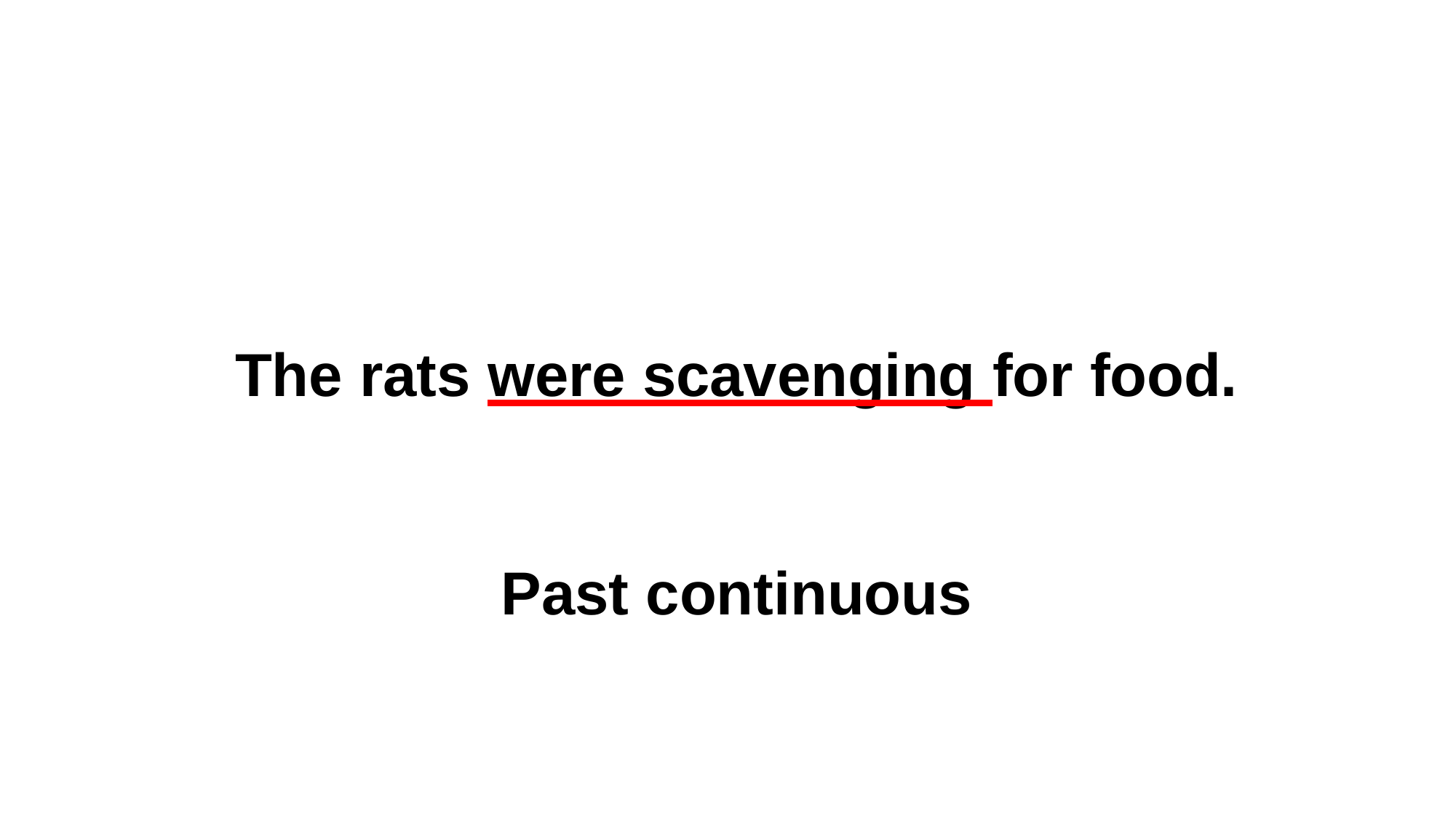

The rats were scavenging for food.

Past continuous